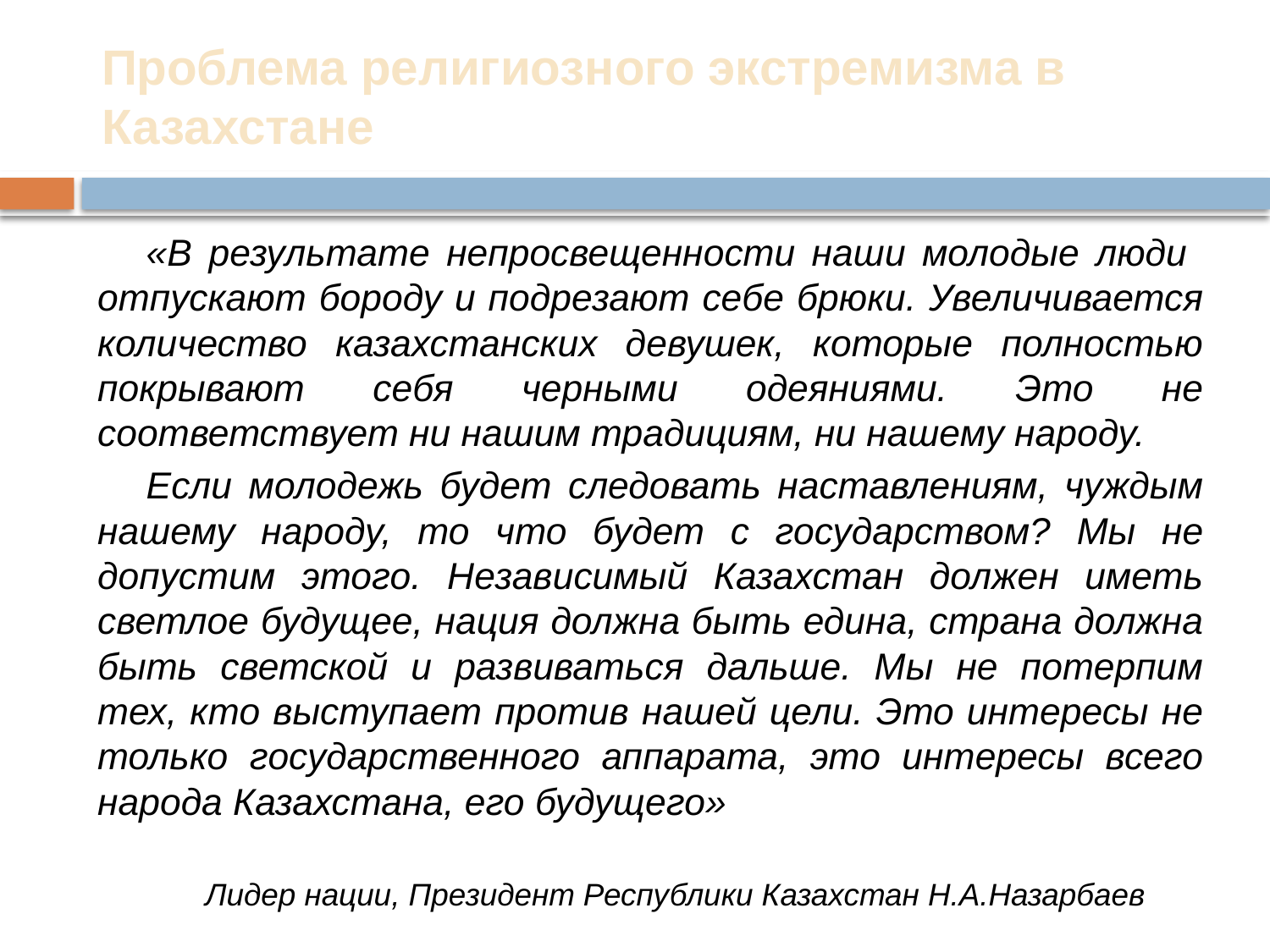

Проблема религиозного экстремизма в Казахстане
#
«В результате непросвещенности наши молодые люди  отпускают бороду и подрезают себе брюки. Увеличивается количество казахстанских девушек, которые полностью покрывают себя черными одеяниями. Это не соответствует ни нашим традициям, ни нашему народу.
Если молодежь будет следовать наставлениям, чуждым нашему народу, то что будет с государством? Мы не допустим этого. Независимый Казахстан должен иметь светлое будущее, нация должна быть едина, страна должна быть светской и развиваться дальше. Мы не потерпим тех, кто выступает против нашей цели. Это интересы не только государственного аппарата, это интересы всего народа Казахстана, его будущего»

Лидер нации, Президент Республики Казахстан Н.А.Назарбаев